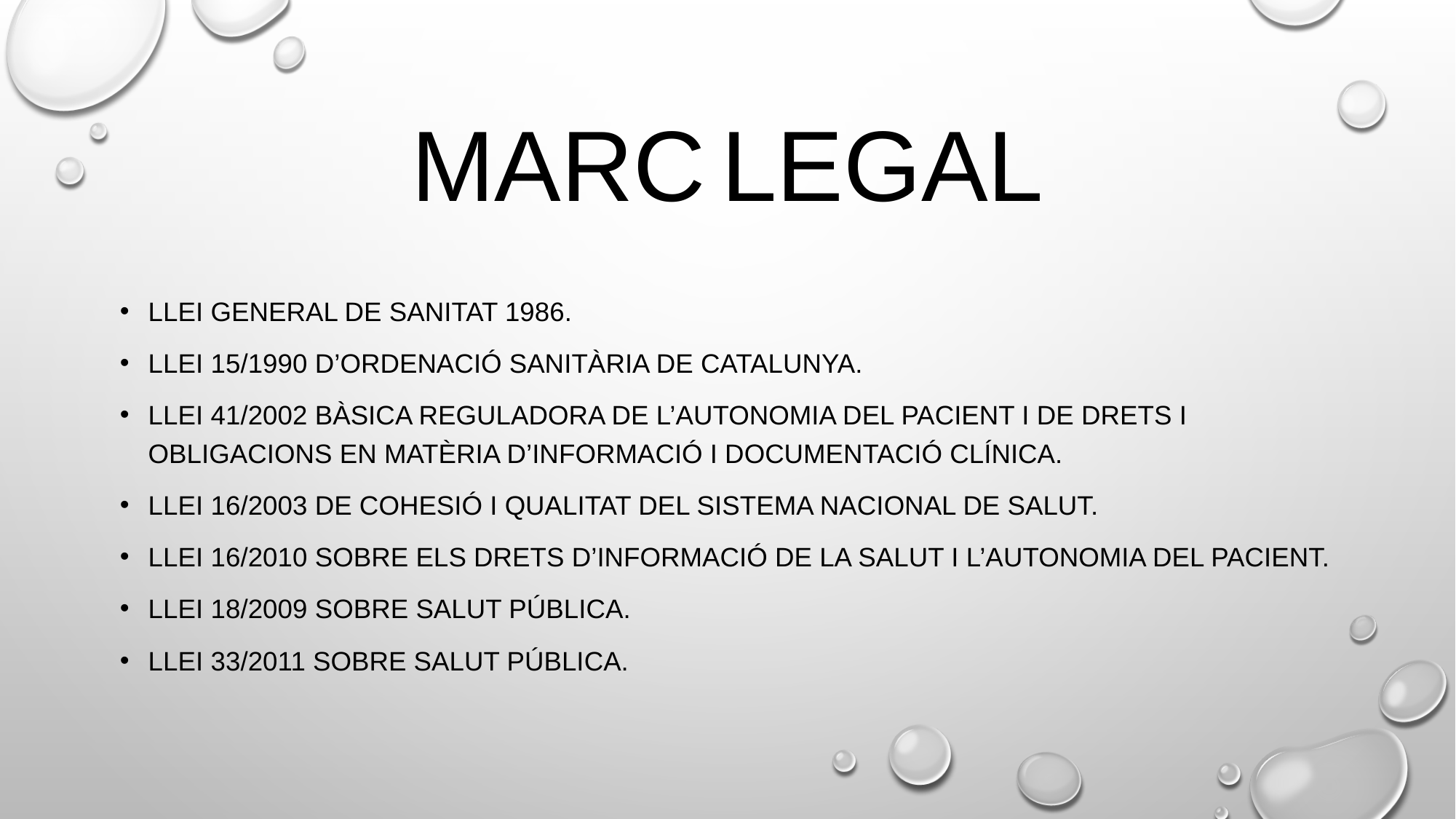

# MARC LEGAL
Llei general de sanitat 1986.
Llei 15/1990 d’ordenació sanitària de Catalunya.
Llei 41/2002 bàsica reguladora de l’autonomia del pacient i de drets i obligacions en matèria d’informació i documentació clínica.
Llei 16/2003 de cohesió i qualitat del sistema nacional de salut.
Llei 16/2010 sobre els drets d’informació de la salut i l’autonomia del pacient.
Llei 18/2009 sobre salut pública.
Llei 33/2011 sobre salut pública.